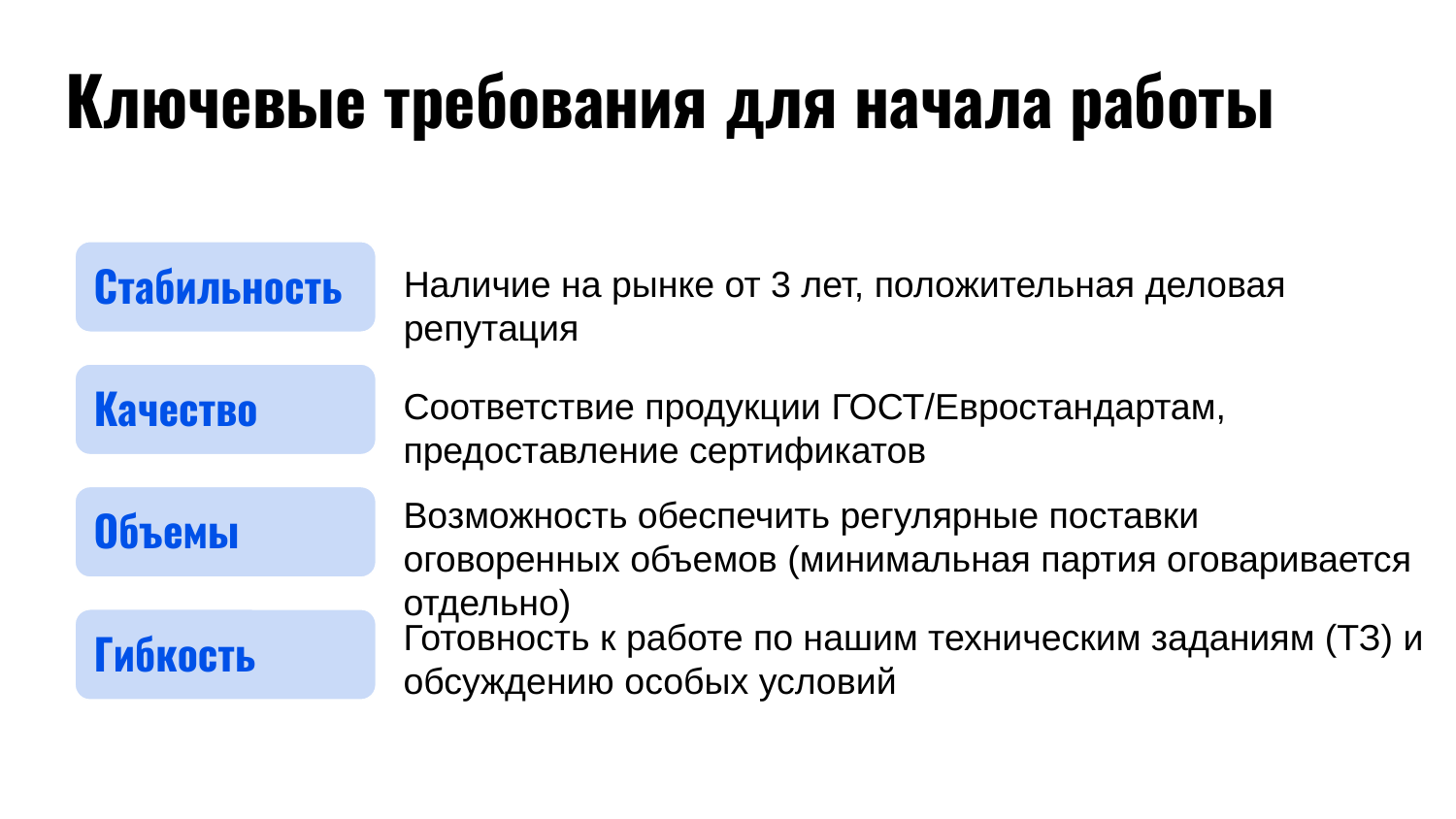

# Ключевые требования для начала работы
Стабильность
Наличие на рынке от 3 лет, положительная деловая репутация
Качество
Соответствие продукции ГОСТ/Евростандартам, предоставление сертификатов
Объемы
Возможность обеспечить регулярные поставки оговоренных объемов (минимальная партия оговаривается отдельно)
Гибкость
Готовность к работе по нашим техническим заданиям (ТЗ) и обсуждению особых условий